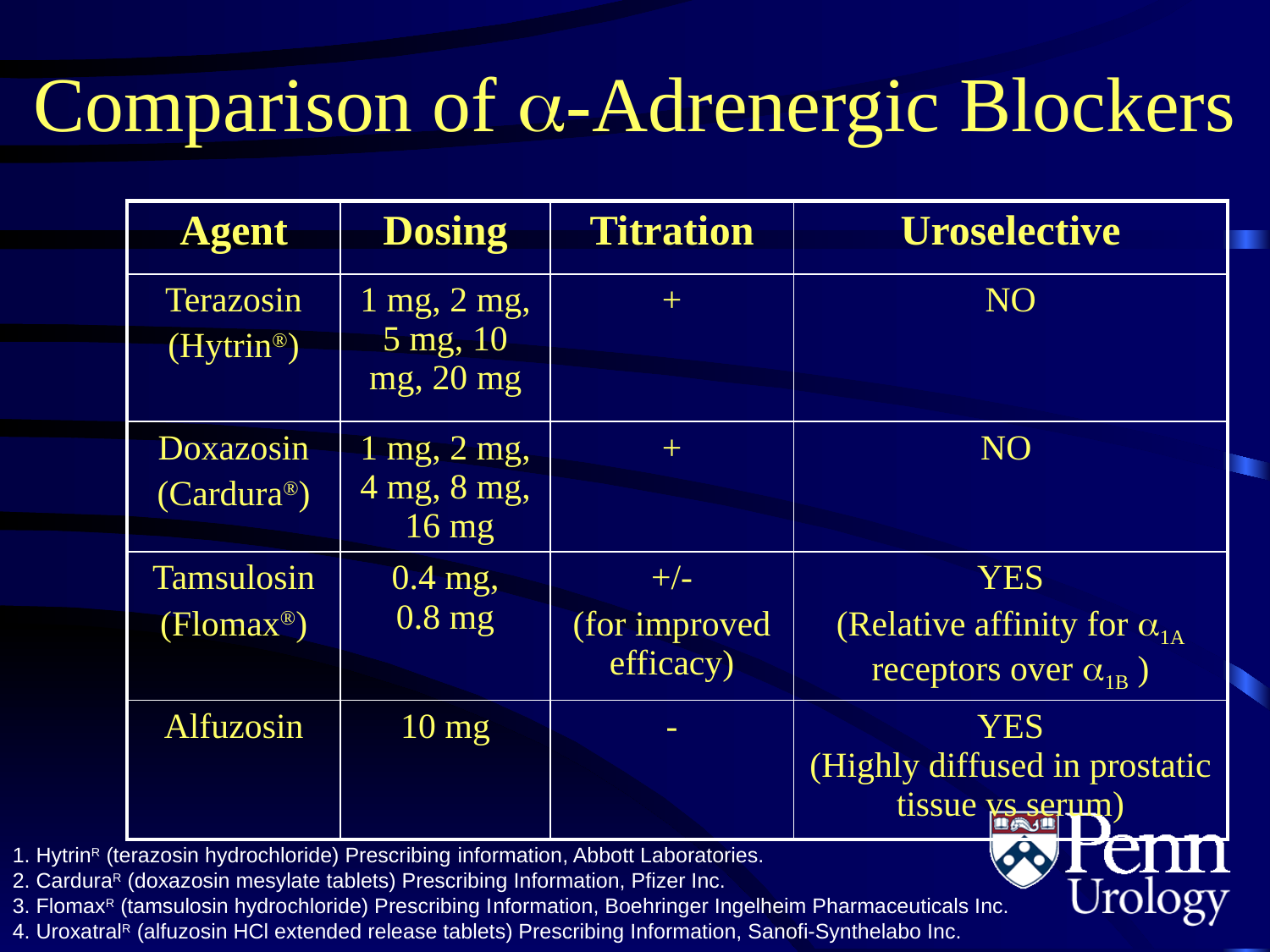

# Comparison of α-Adrenergic Blockers
| Agent | Dosing | Titration | Uroselective |
| --- | --- | --- | --- |
| Terazosin (Hytrin®) | 1 mg, 2 mg, 5 mg, 10 mg, 20 mg | + | NO |
| Doxazosin (Cardura®) | 1 mg, 2 mg, 4 mg, 8 mg, 16 mg | + | NO |
| Tamsulosin (Flomax®) | 0.4 mg, 0.8 mg | +/- (for improved efficacy) | YES (Relative affinity for α1A receptors over α1B ) |
| Alfuzosin | 10 mg | - | YES (Highly diffused in prostatic tissue vs serum) |
1. HytrinR (terazosin hydrochloride) Prescribing information, Abbott Laboratories.
2. CarduraR (doxazosin mesylate tablets) Prescribing Information, Pfizer Inc.
3. FlomaxR (tamsulosin hydrochloride) Prescribing Information, Boehringer Ingelheim Pharmaceuticals Inc.
4. UroxatralR (alfuzosin HCl extended release tablets) Prescribing Information, Sanofi-Synthelabo Inc.